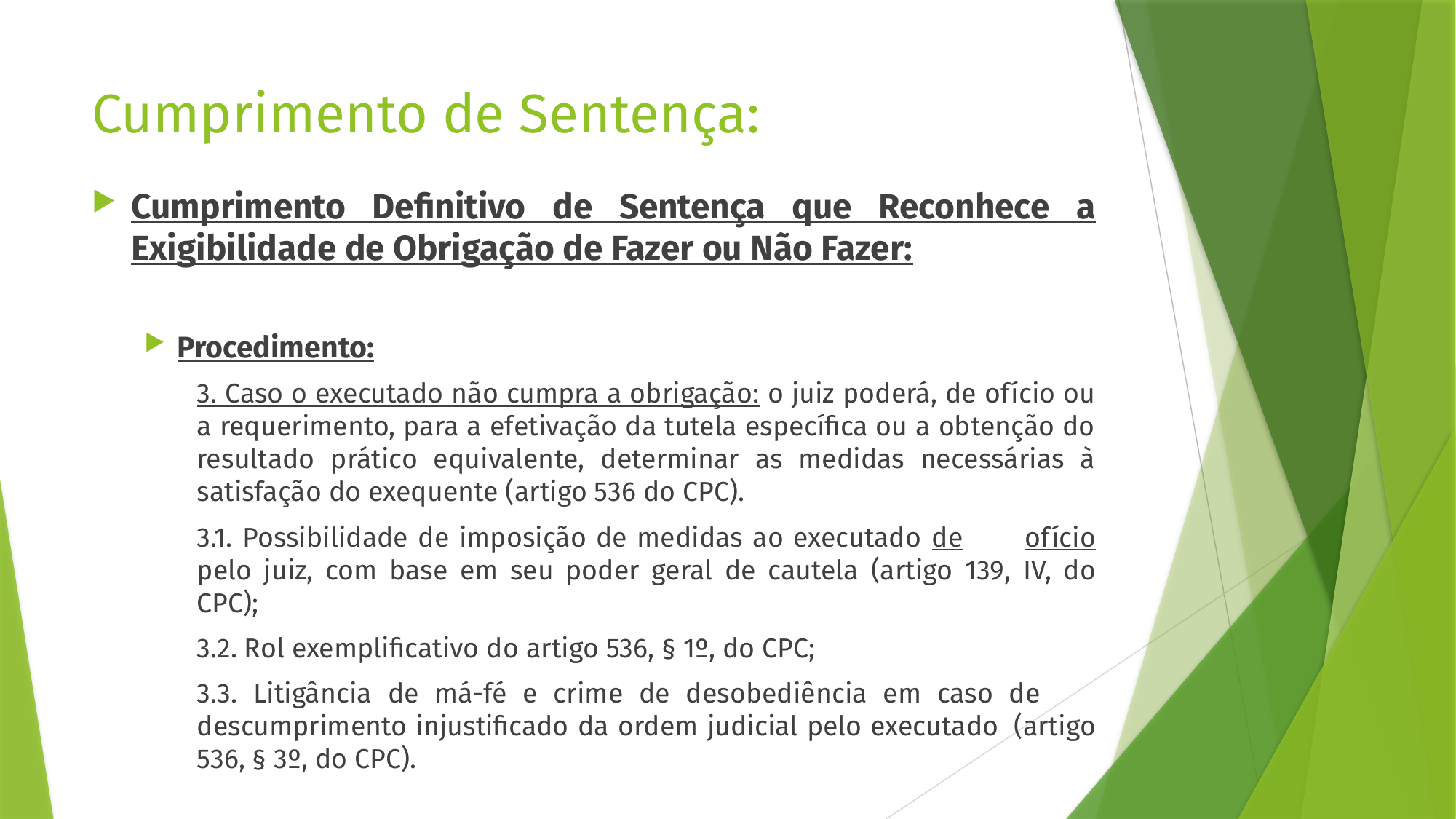

# Cumprimento de Sentença:
Cumprimento Definitivo de Sentença que Reconhece a Exigibilidade de Obrigação de Fazer ou Não Fazer:

Procedimento:
3. Caso o executado não cumpra a obrigação: o juiz poderá, de ofício ou a requerimento, para a efetivação da tutela específica ou a obtenção do resultado prático equivalente, determinar as medidas necessárias à satisfação do exequente (artigo 536 do CPC).
	3.1. Possibilidade de imposição de medidas ao executado de 	ofício pelo juiz, com base em seu poder geral de cautela 	(artigo 139, IV, do CPC);
	3.2. Rol exemplificativo do artigo 536, § 1º, do CPC;
	3.3. Litigância de má-fé e crime de desobediência em caso de 	descumprimento injustificado da ordem judicial pelo executado 	(artigo 536, § 3º, do CPC).